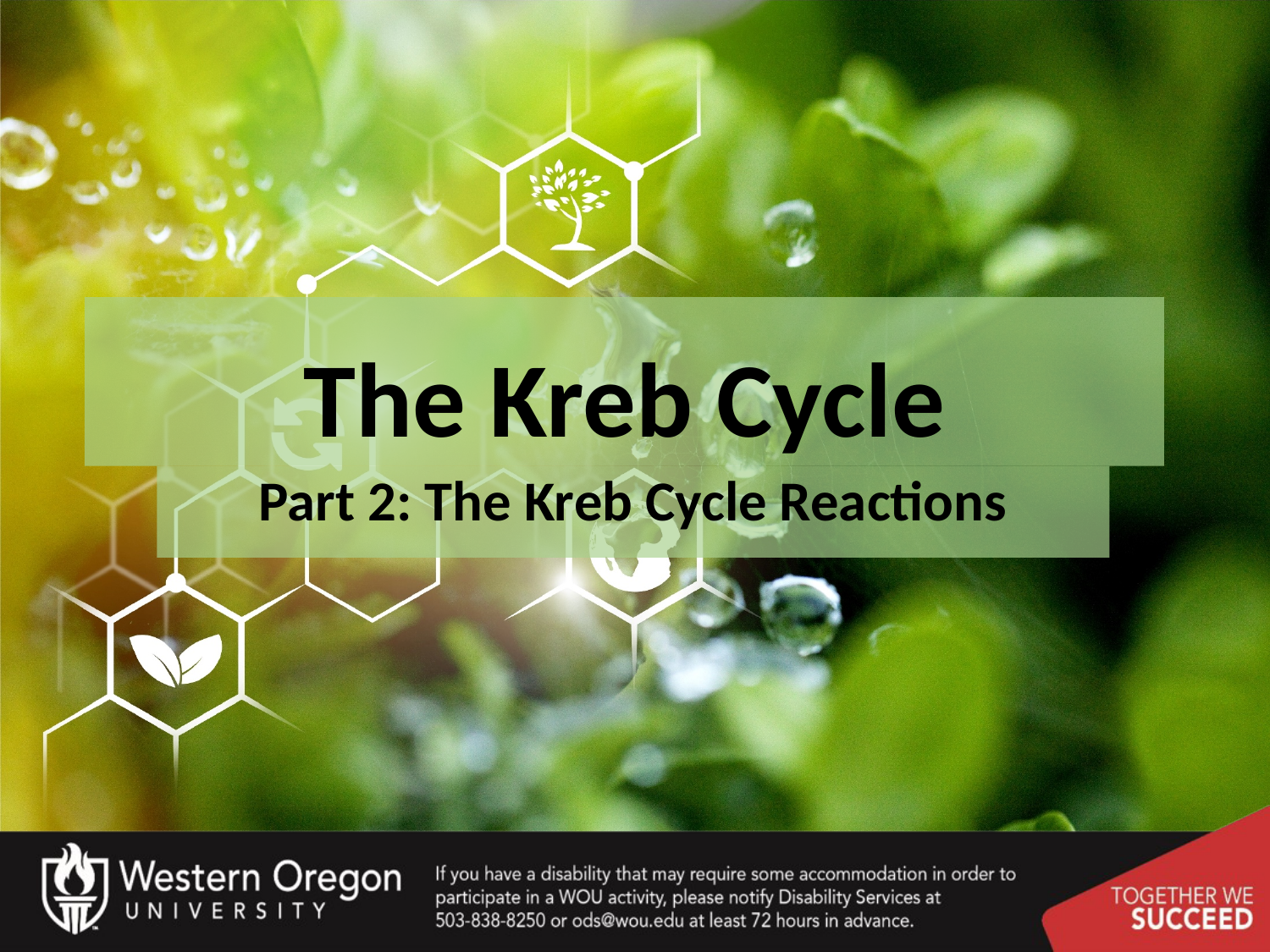

# The Kreb Cycle
Part 2: The Kreb Cycle Reactions